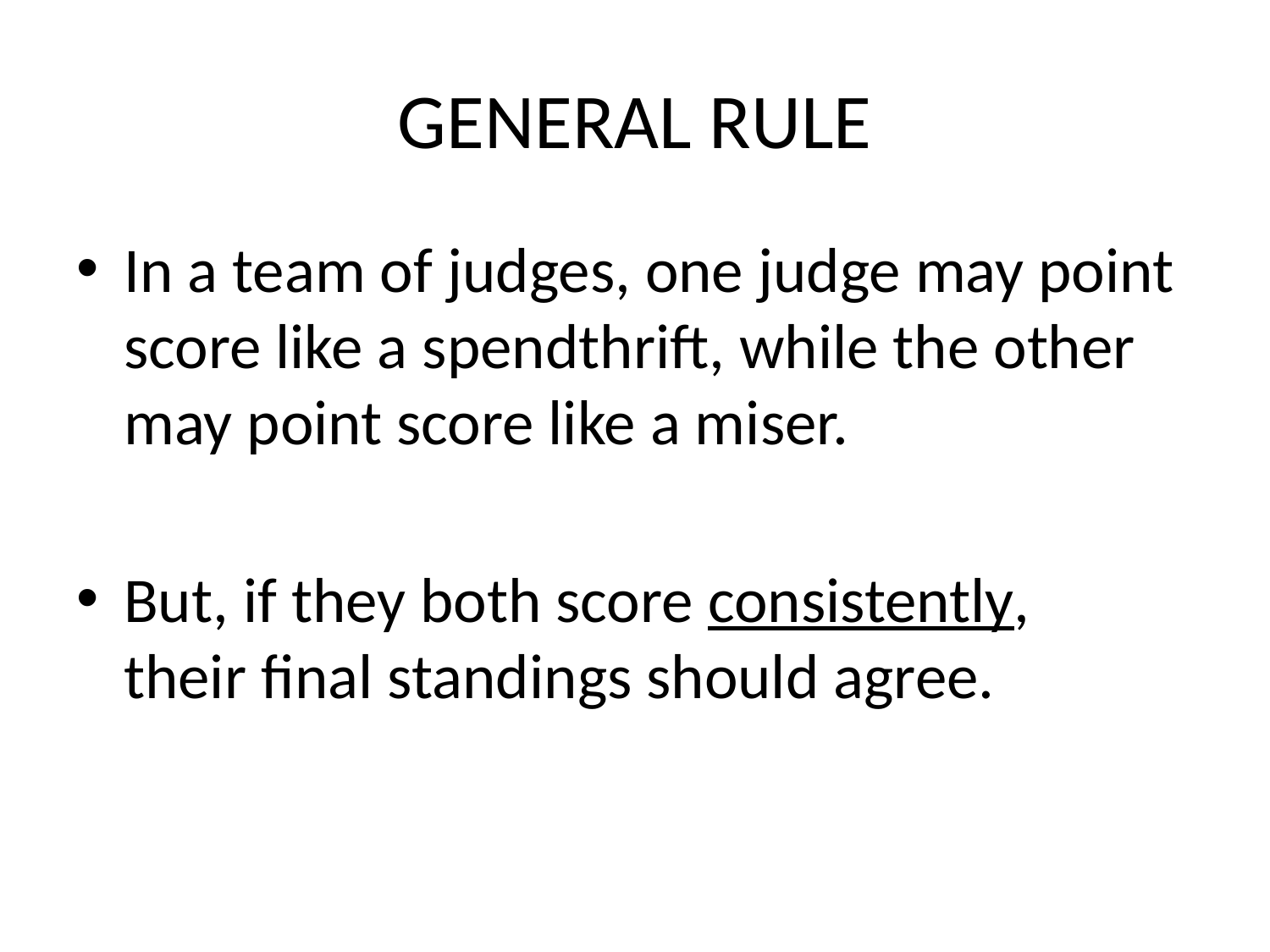

# GENERAL RULE
In a team of judges, one judge may point score like a spendthrift, while the other may point score like a miser.

But, if they both score consistently,      their final standings should agree.